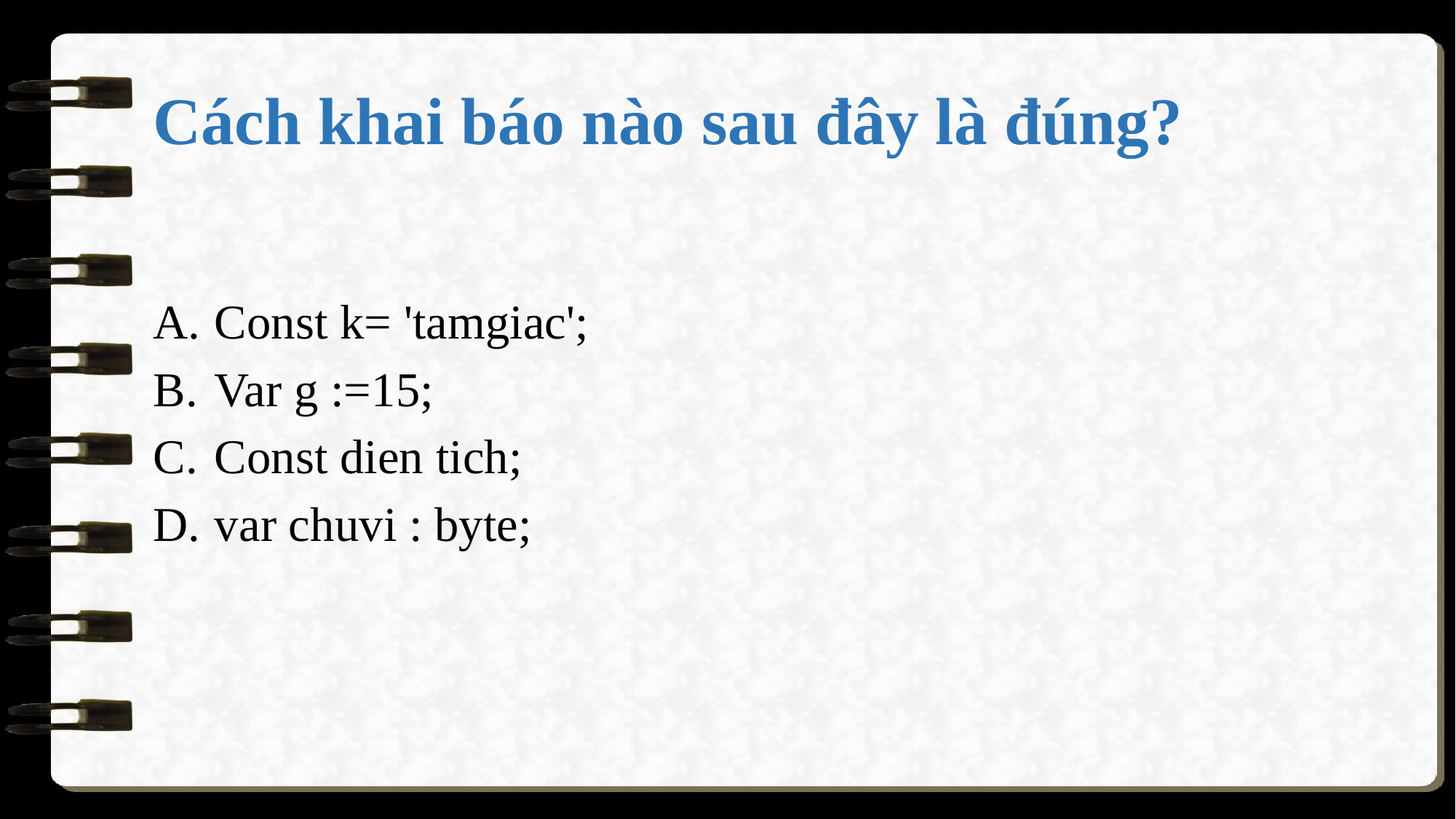

# Cách khai báo nào sau đây là đúng?

Const k= 'tamgiac';
Var g :=15;
Const dien tich;
var chuvi : byte;